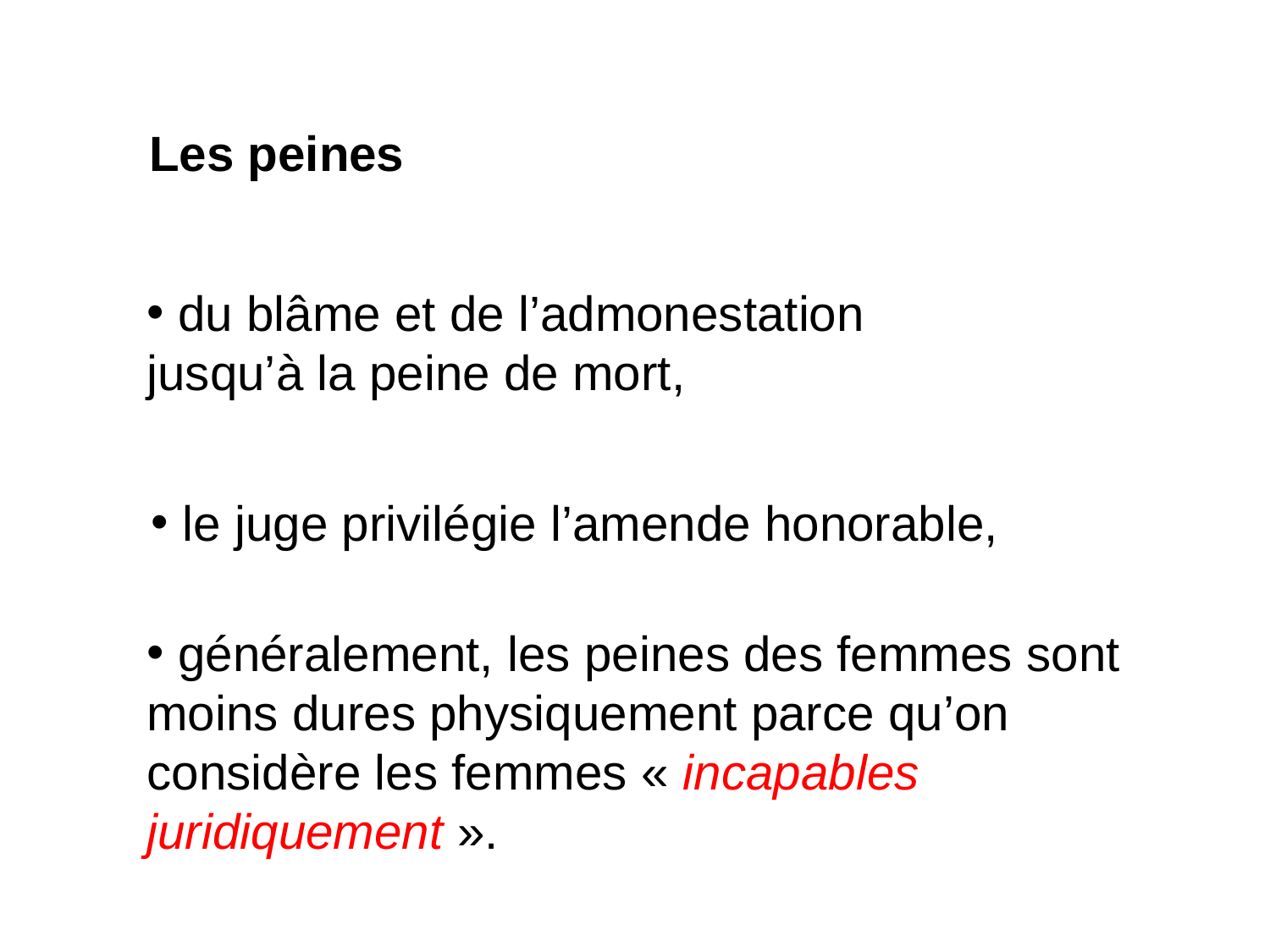

Les peines
 du blâme et de l’admonestation jusqu’à la peine de mort,
 le juge privilégie l’amende honorable,
 généralement, les peines des femmes sont moins dures physiquement parce qu’on considère les femmes « incapables juridiquement ».